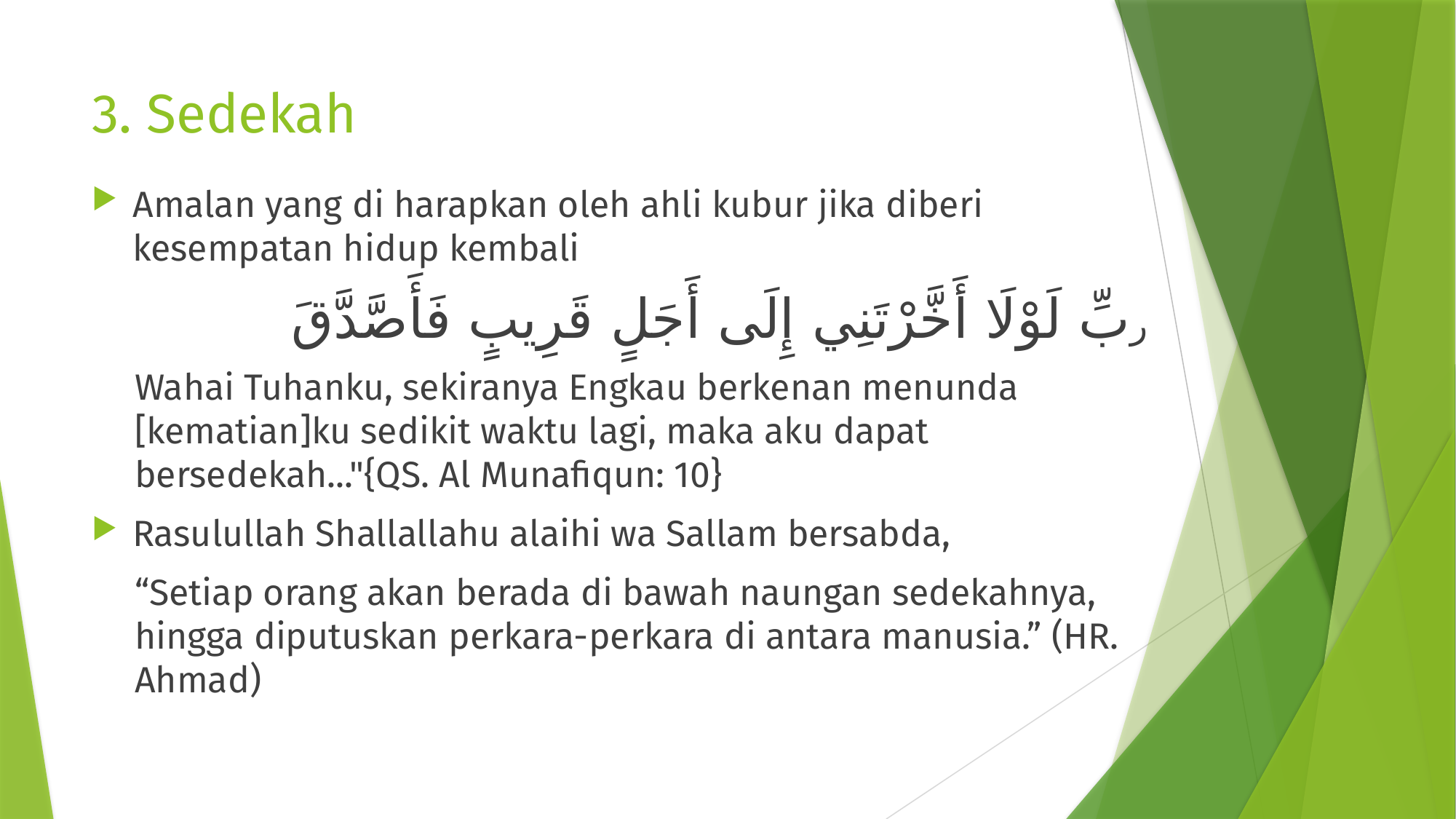

# 3. Sedekah
Amalan yang di harapkan oleh ahli kubur jika diberi kesempatan hidup kembali
ربِّ لَوْلَا أَخَّرْتَنِي إِلَى أَجَلٍ قَرِيبٍ فَأَصَّدَّقَ
Wahai Tuhanku, sekiranya Engkau berkenan menunda [kematian]ku sedikit waktu lagi, maka aku dapat bersedekah..."{QS. Al Munafiqun: 10}
Rasulullah Shallallahu alaihi wa Sallam bersabda,
“Setiap orang akan berada di bawah naungan sedekahnya, hingga diputuskan perkara-perkara di antara manusia.” (HR. Ahmad)